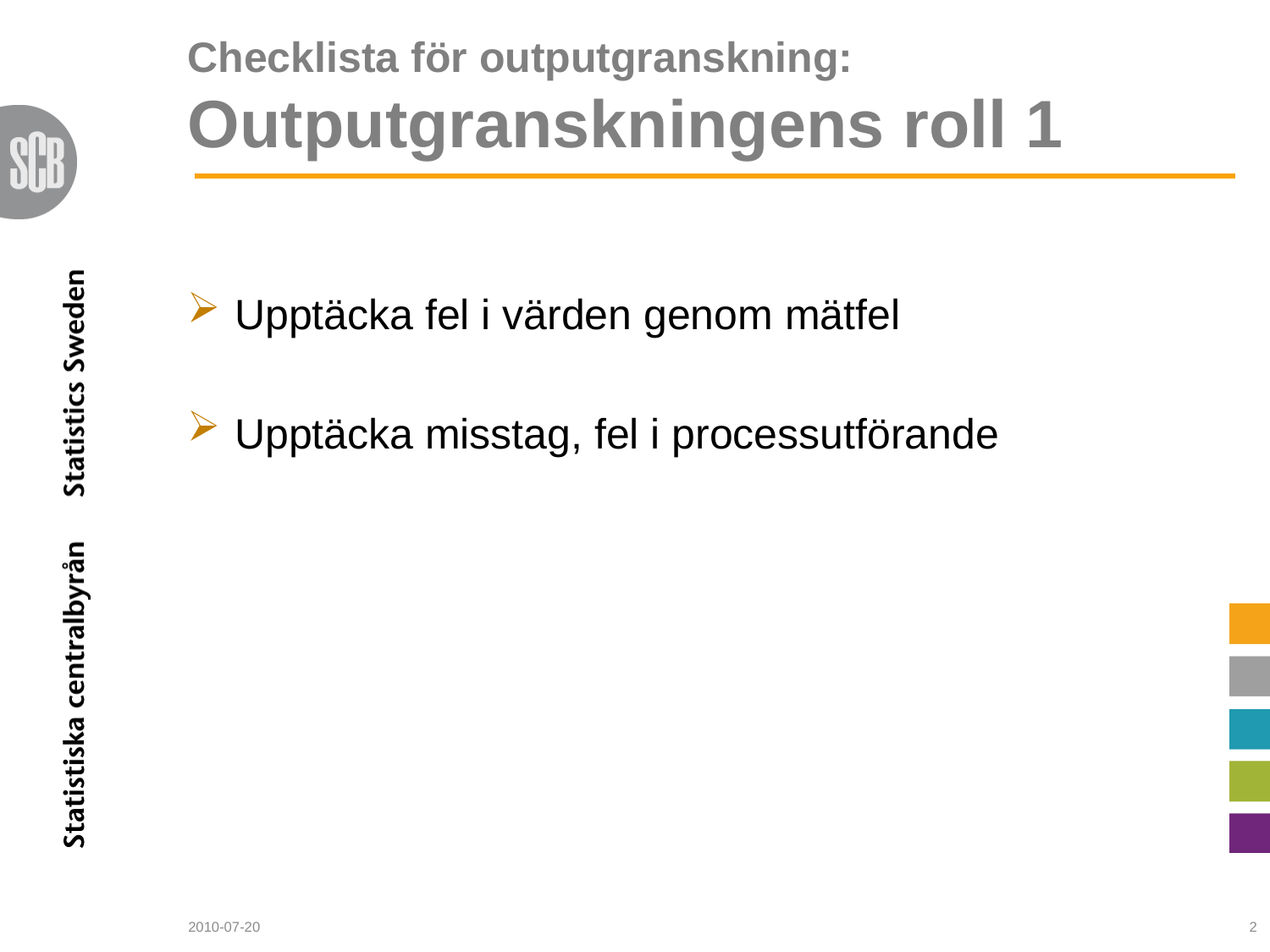

# Checklista för outputgranskning: Outputgranskningens roll 1

Upptäcka fel i värden genom mätfel

Upptäcka misstag, fel i processutförande
2010-07-20
2